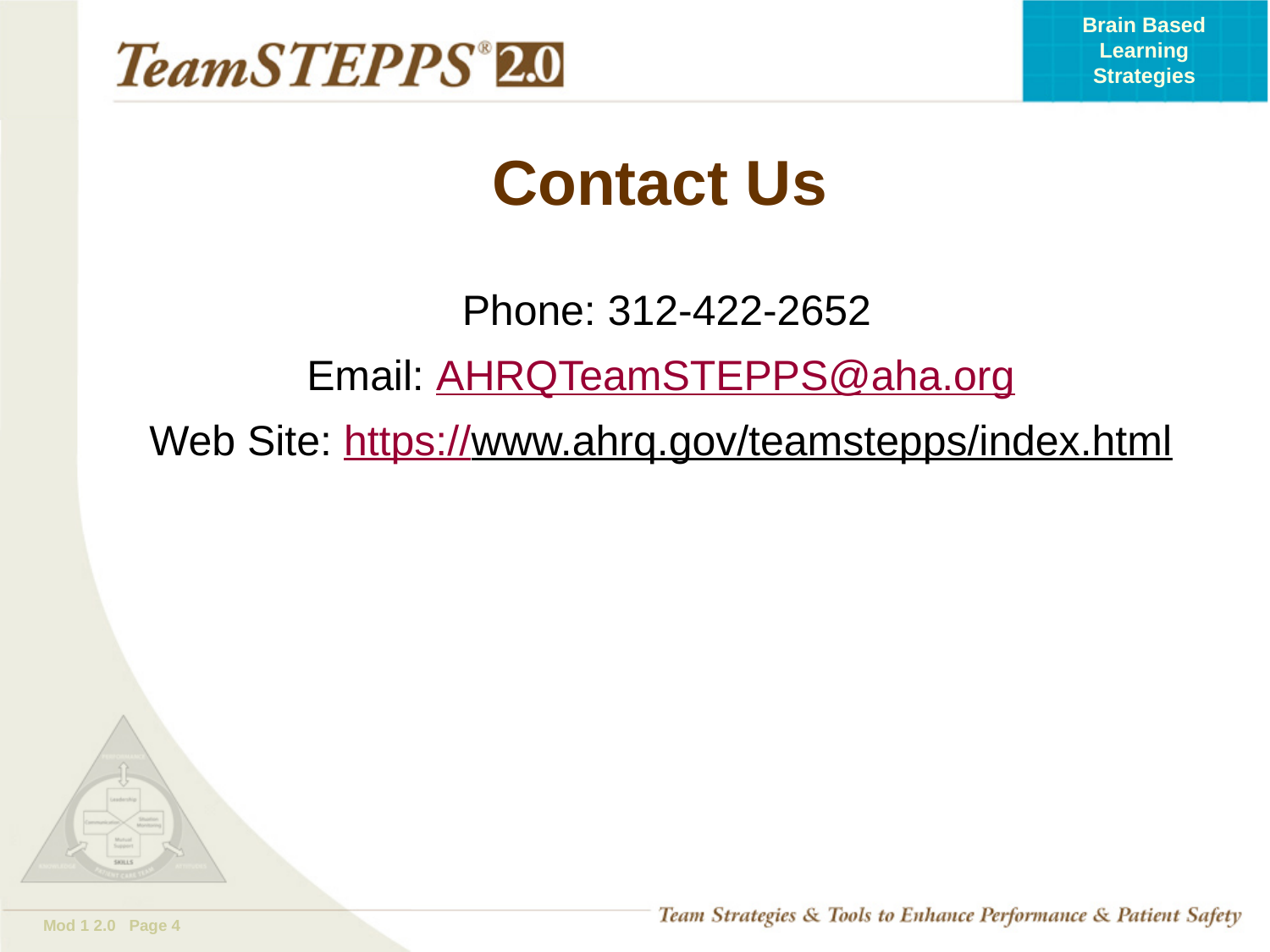

# Contact Us
Phone: 312-422-2652
Email: AHRQTeamSTEPPS@aha.org
Web Site: https://www.ahrq.gov/teamstepps/index.html